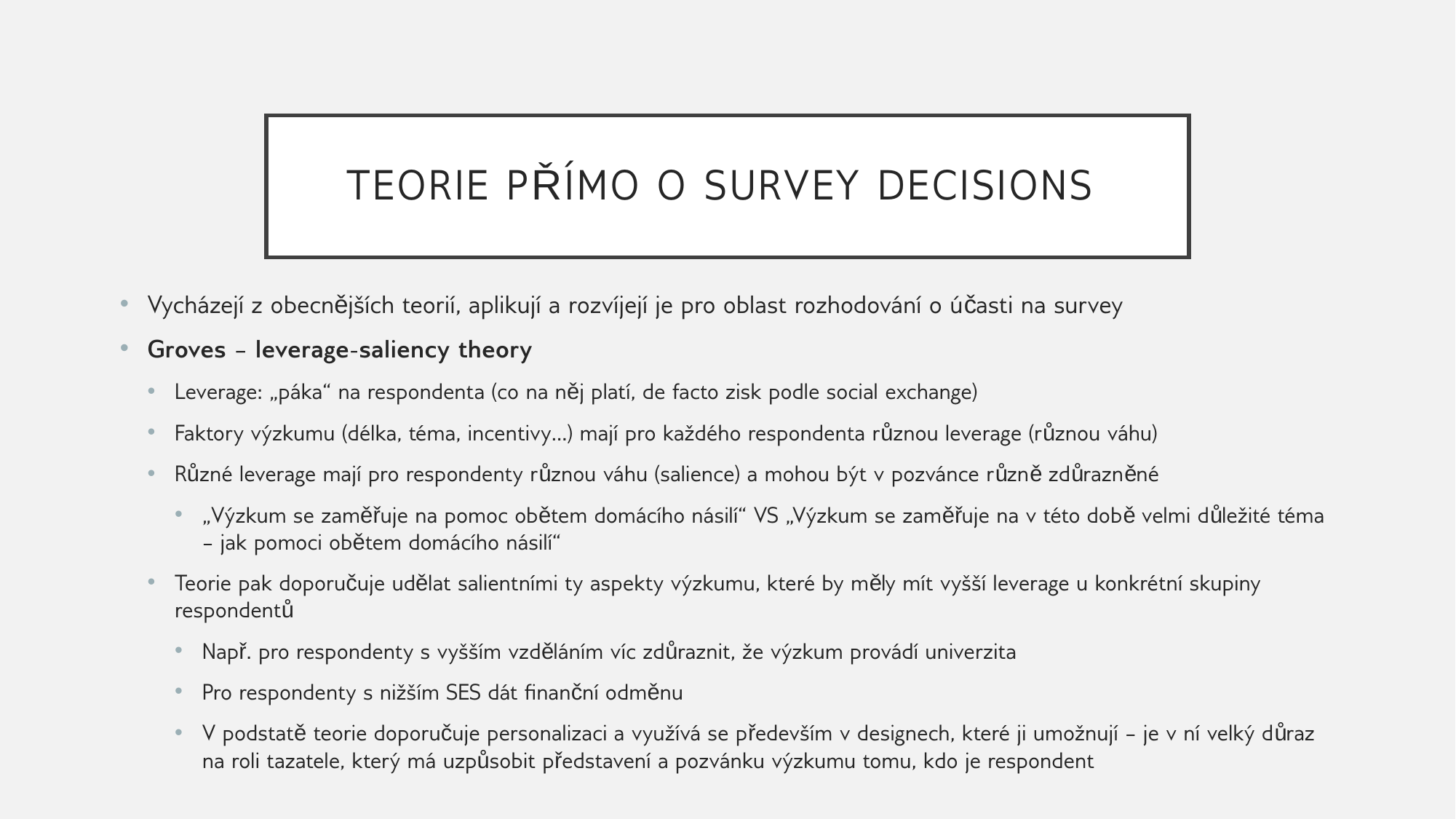

# Teorie přímo o survey decisions
Vycházejí z obecnějších teorií, aplikují a rozvíjejí je pro oblast rozhodování o účasti na survey
Groves – leverage-saliency theory
Leverage: „páka“ na respondenta (co na něj platí, de facto zisk podle social exchange)
Faktory výzkumu (délka, téma, incentivy…) mají pro každého respondenta různou leverage (různou váhu)
Různé leverage mají pro respondenty různou váhu (salience) a mohou být v pozvánce různě zdůrazněné
„Výzkum se zaměřuje na pomoc obětem domácího násilí“ VS „Výzkum se zaměřuje na v této době velmi důležité téma – jak pomoci obětem domácího násilí“
Teorie pak doporučuje udělat salientními ty aspekty výzkumu, které by měly mít vyšší leverage u konkrétní skupiny respondentů
Např. pro respondenty s vyšším vzděláním víc zdůraznit, že výzkum provádí univerzita
Pro respondenty s nižším SES dát finanční odměnu
V podstatě teorie doporučuje personalizaci a využívá se především v designech, které ji umožnují – je v ní velký důraz na roli tazatele, který má uzpůsobit představení a pozvánku výzkumu tomu, kdo je respondent